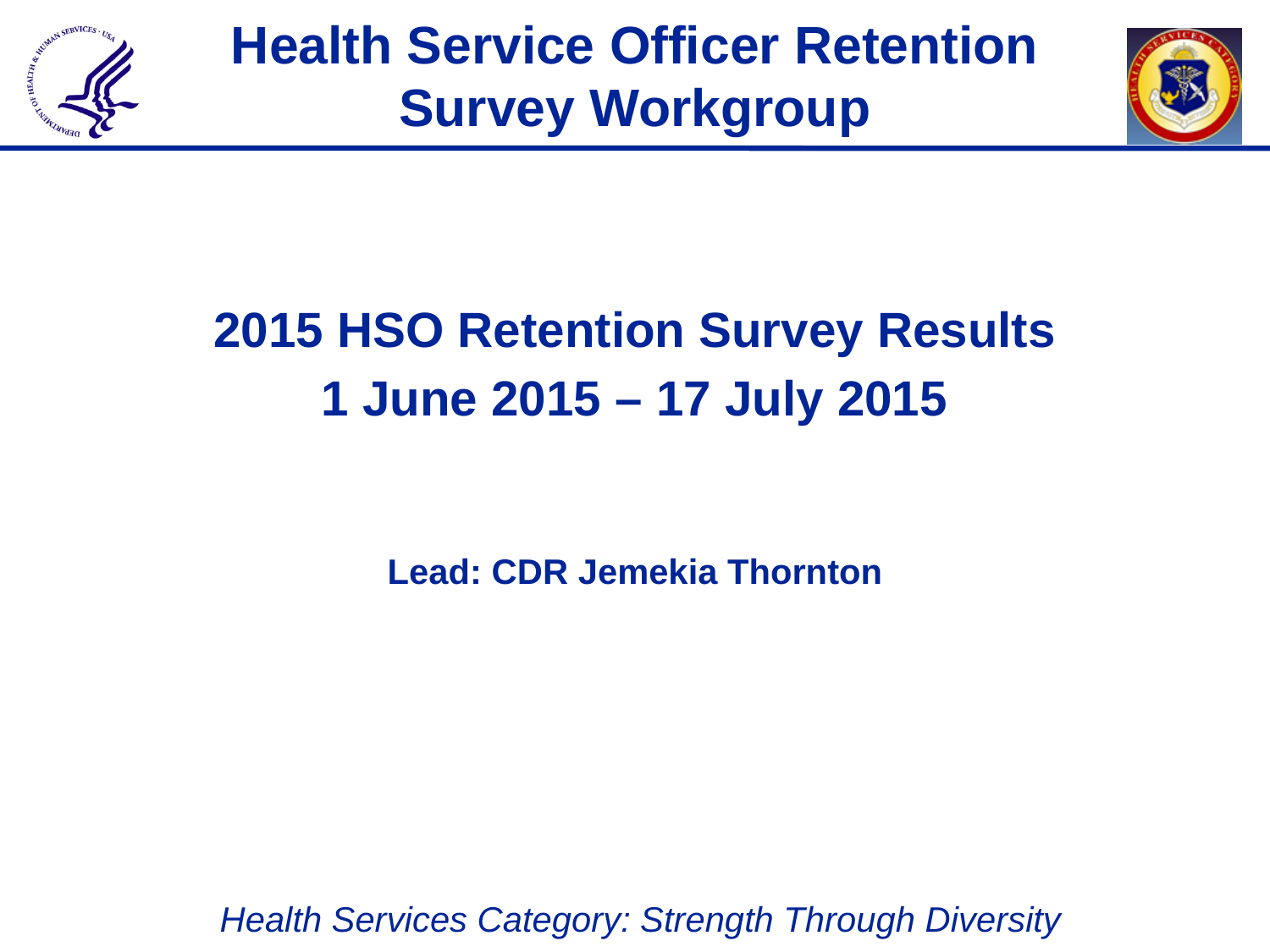

# Health Service Officer Retention Survey Workgroup
2015 HSO Retention Survey Results
1 June 2015 – 17 July 2015

Lead: CDR Jemekia Thornton